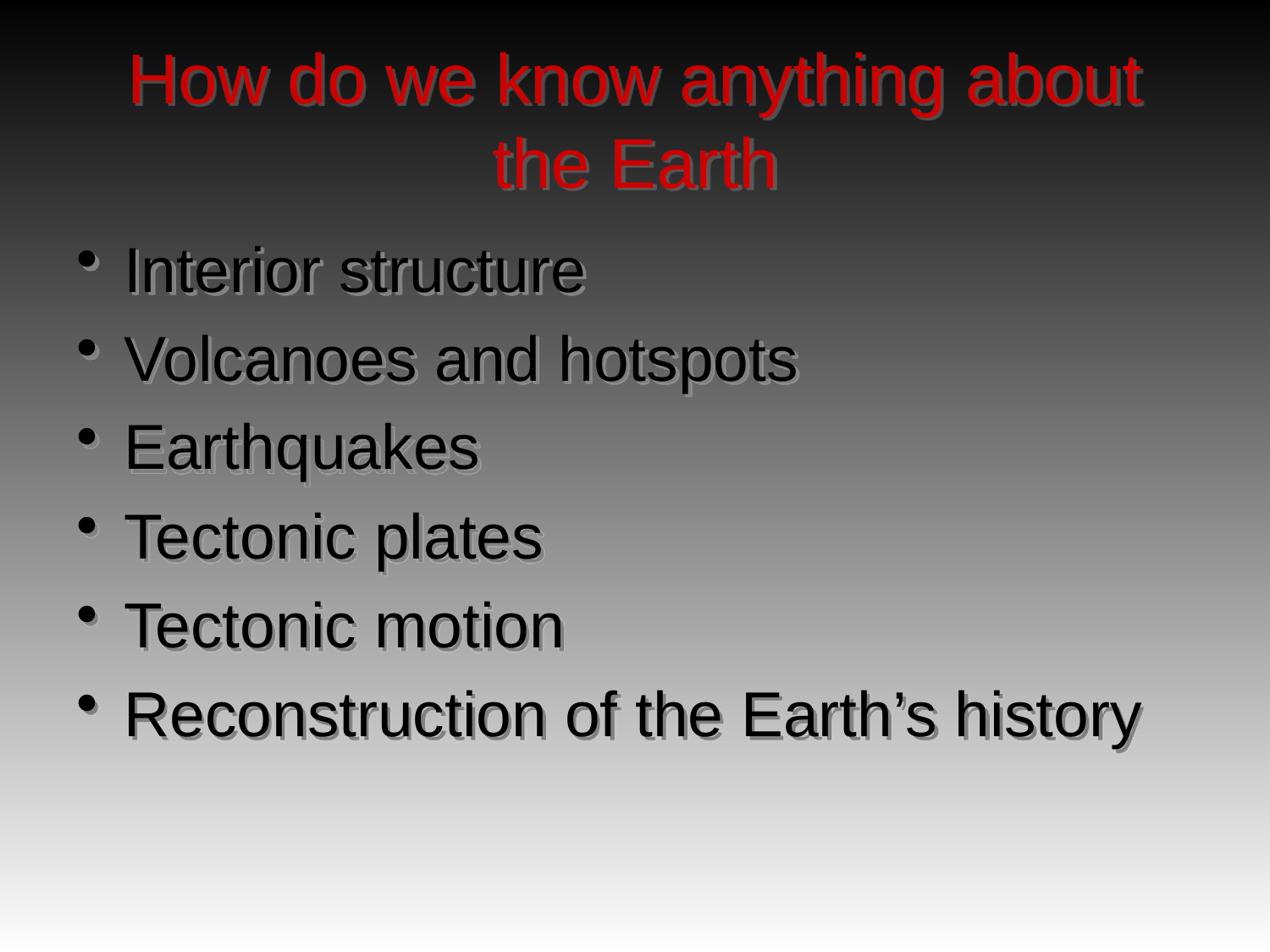

# How do we know anything about the Earth
Interior structure
Volcanoes and hotspots
Earthquakes
Tectonic plates
Tectonic motion
Reconstruction of the Earth’s history